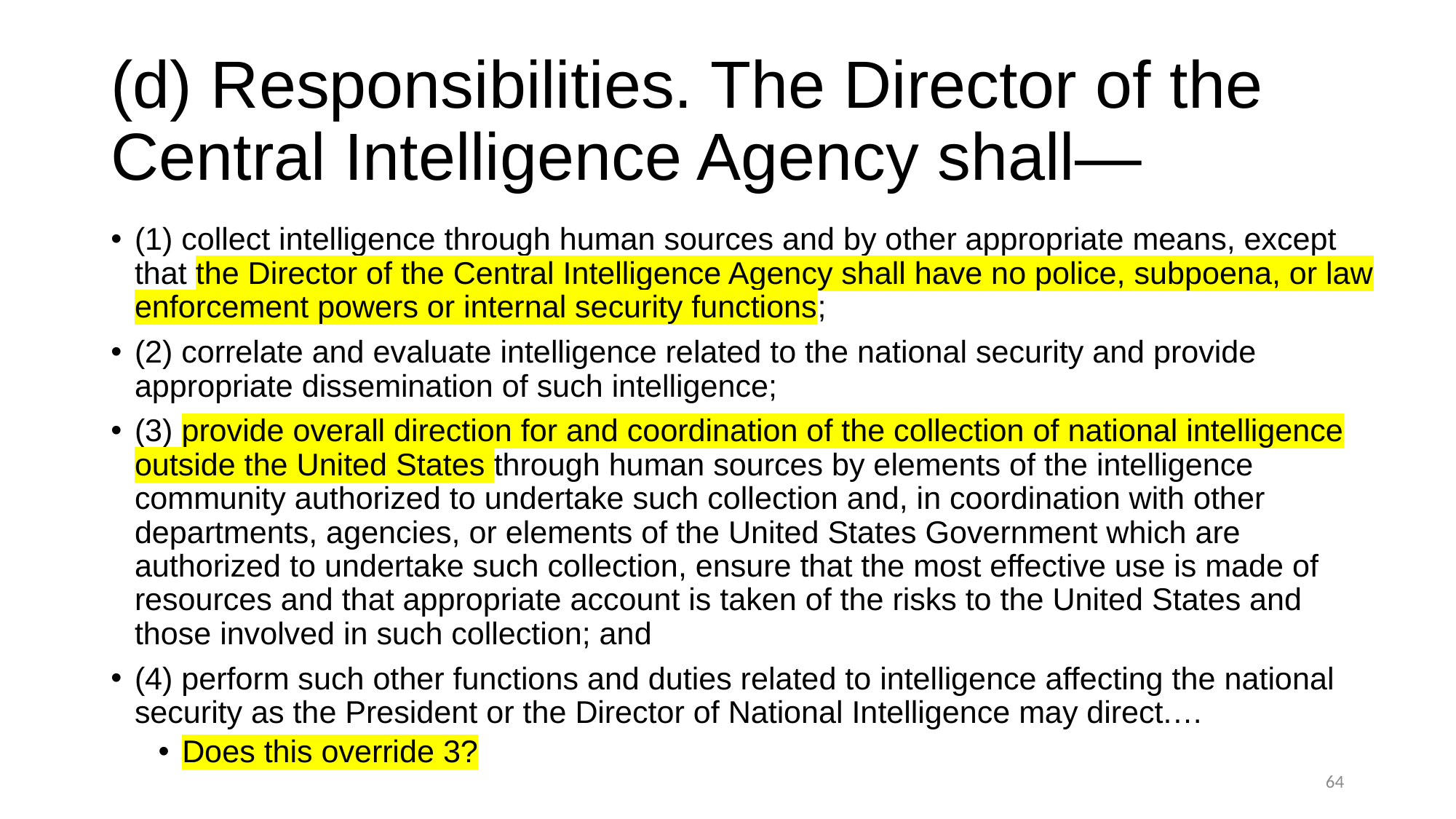

# (d) Responsibilities. The Director of the Central Intelligence Agency shall—
(1) collect intelligence through human sources and by other appropriate means, except that the Director of the Central Intelligence Agency shall have no police, subpoena, or law enforcement powers or internal security functions;
(2) correlate and evaluate intelligence related to the national security and provide appropriate dissemination of such intelligence;
(3) provide overall direction for and coordination of the collection of national intelligence outside the United States through human sources by elements of the intelligence community authorized to undertake such collection and, in coordination with other departments, agencies, or elements of the United States Government which are authorized to undertake such collection, ensure that the most effective use is made of resources and that appropriate account is taken of the risks to the United States and those involved in such collection; and
(4) perform such other functions and duties related to intelligence affecting the national security as the President or the Director of National Intelligence may direct.…
Does this override 3?
64